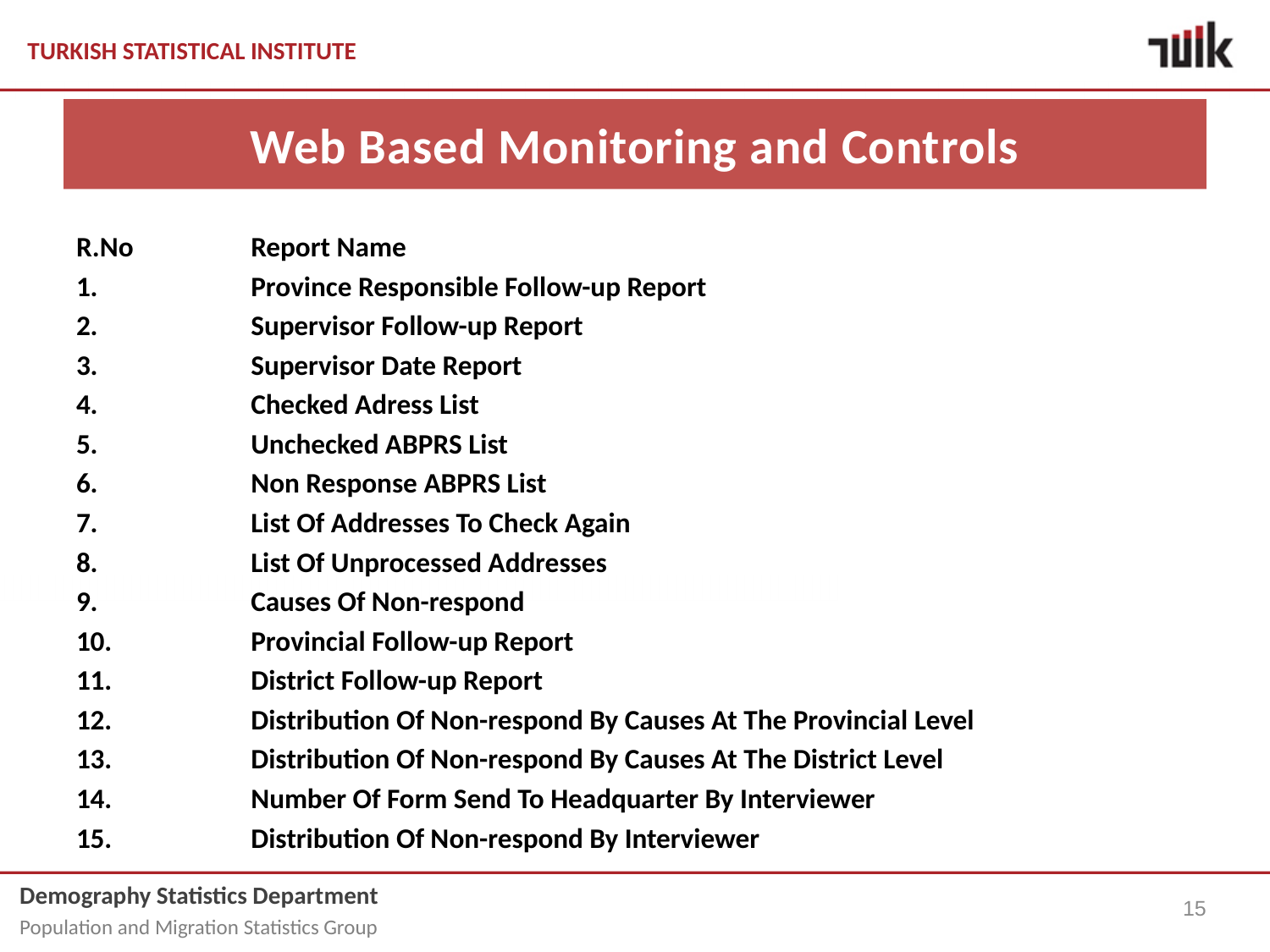

# Web Based Monitoring and Controls
R.No 	Report Name
1. 		Province Responsible Follow-up Report
2. 		Supervisor Follow-up Report
3. 		Supervisor Date Report
4. 		Checked Adress List
5. 		Unchecked ABPRS List
6. 		Non Response ABPRS List
7. 		List Of Addresses To Check Again
8. 		List Of Unprocessed Addresses
9. 		Causes Of Non-respond
10. 		Provincial Follow-up Report
11. 		District Follow-up Report
12. 		Distribution Of Non-respond By Causes At The Provincial Level
13. 		Distribution Of Non-respond By Causes At The District Level
14. 		Number Of Form Send To Headquarter By Interviewer
15. 		Distribution Of Non-respond By Interviewer
15